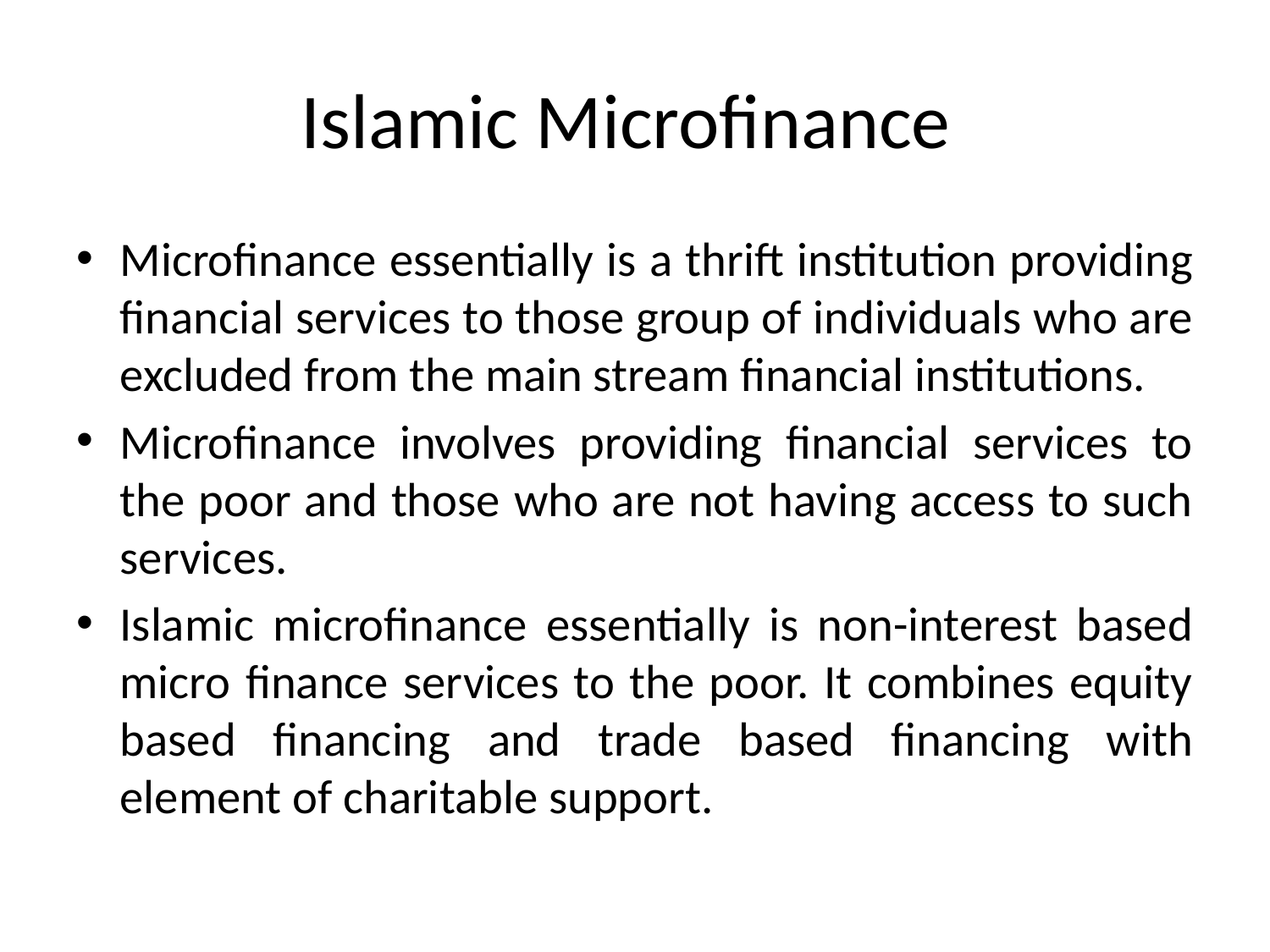

# Islamic Microfinance
Microfinance essentially is a thrift institution providing financial services to those group of individuals who are excluded from the main stream financial institutions.
Microfinance involves providing financial services to the poor and those who are not having access to such services.
Islamic microfinance essentially is non-interest based micro finance services to the poor. It combines equity based financing and trade based financing with element of charitable support.